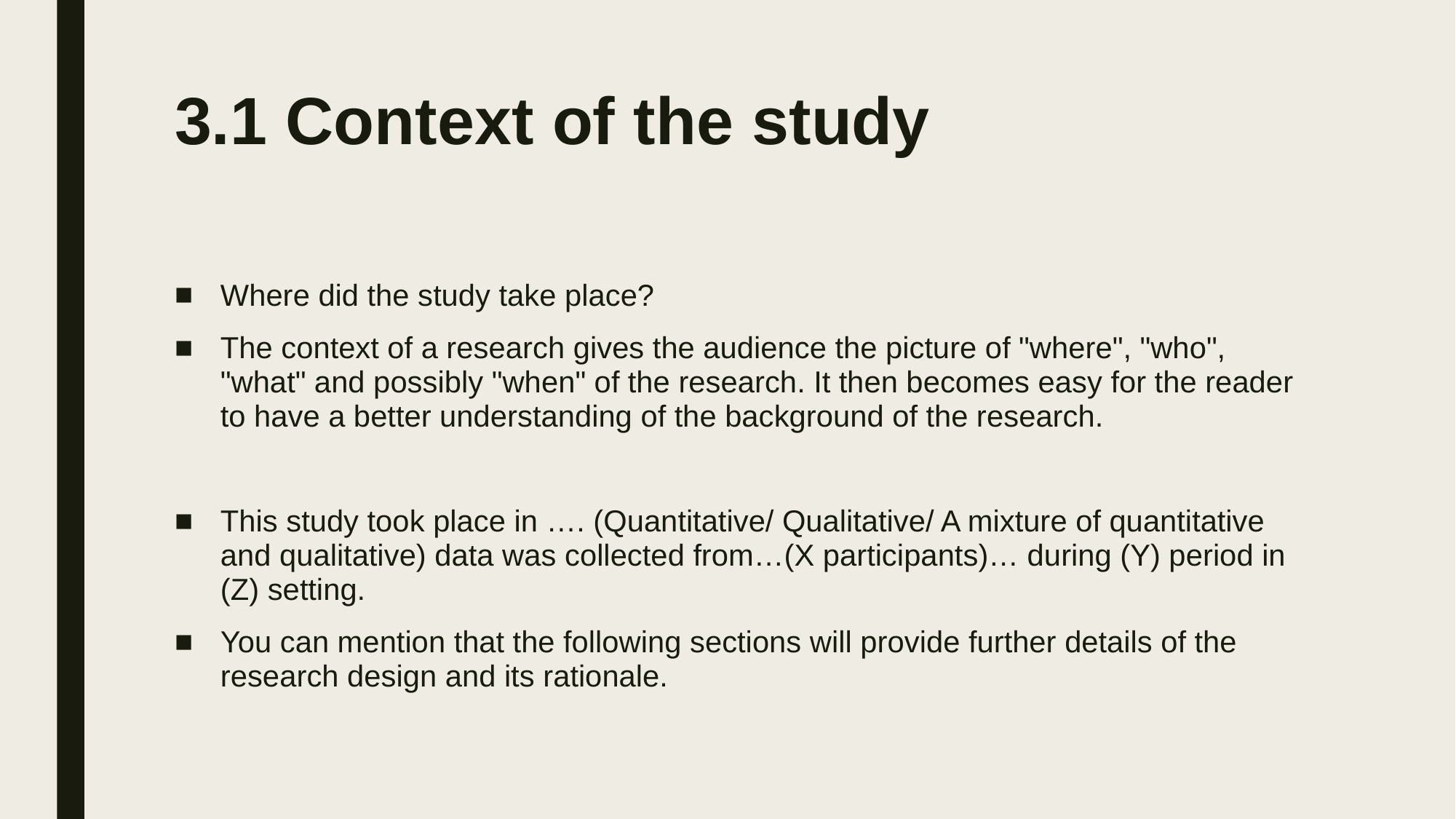

# 3.1 Context of the study
Where did the study take place?
The context of a research gives the audience the picture of "where", "who", "what" and possibly "when" of the research. It then becomes easy for the reader to have a better understanding of the background of the research.

This study took place in …. (Quantitative/ Qualitative/ A mixture of quantitative and qualitative) data was collected from…(X participants)… during (Y) period in (Z) setting.
You can mention that the following sections will provide further details of the research design and its rationale.